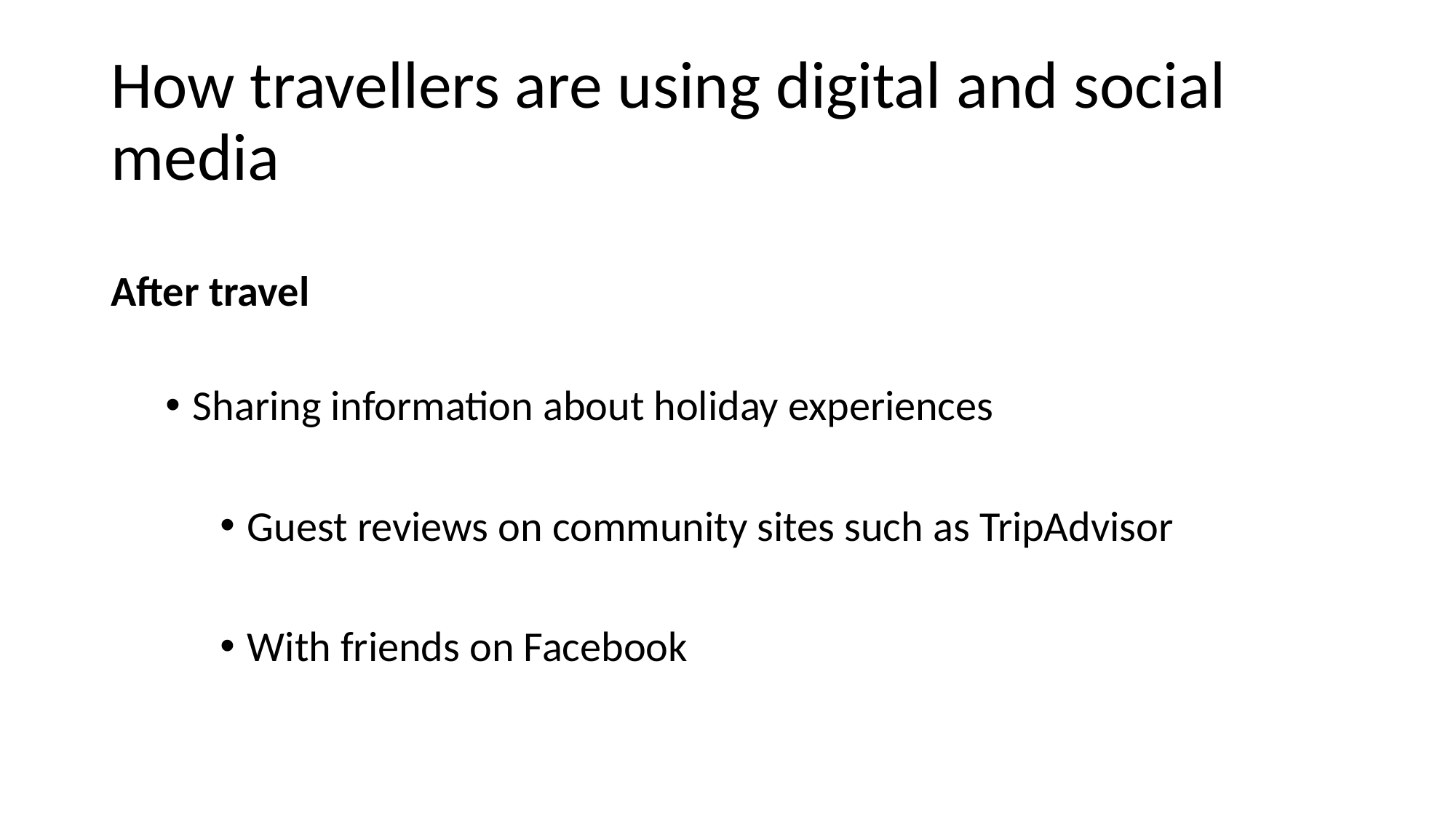

# How travellers are using digital and social media
After travel

Sharing information about holiday experiences

Guest reviews on community sites such as TripAdvisor

With friends on Facebook